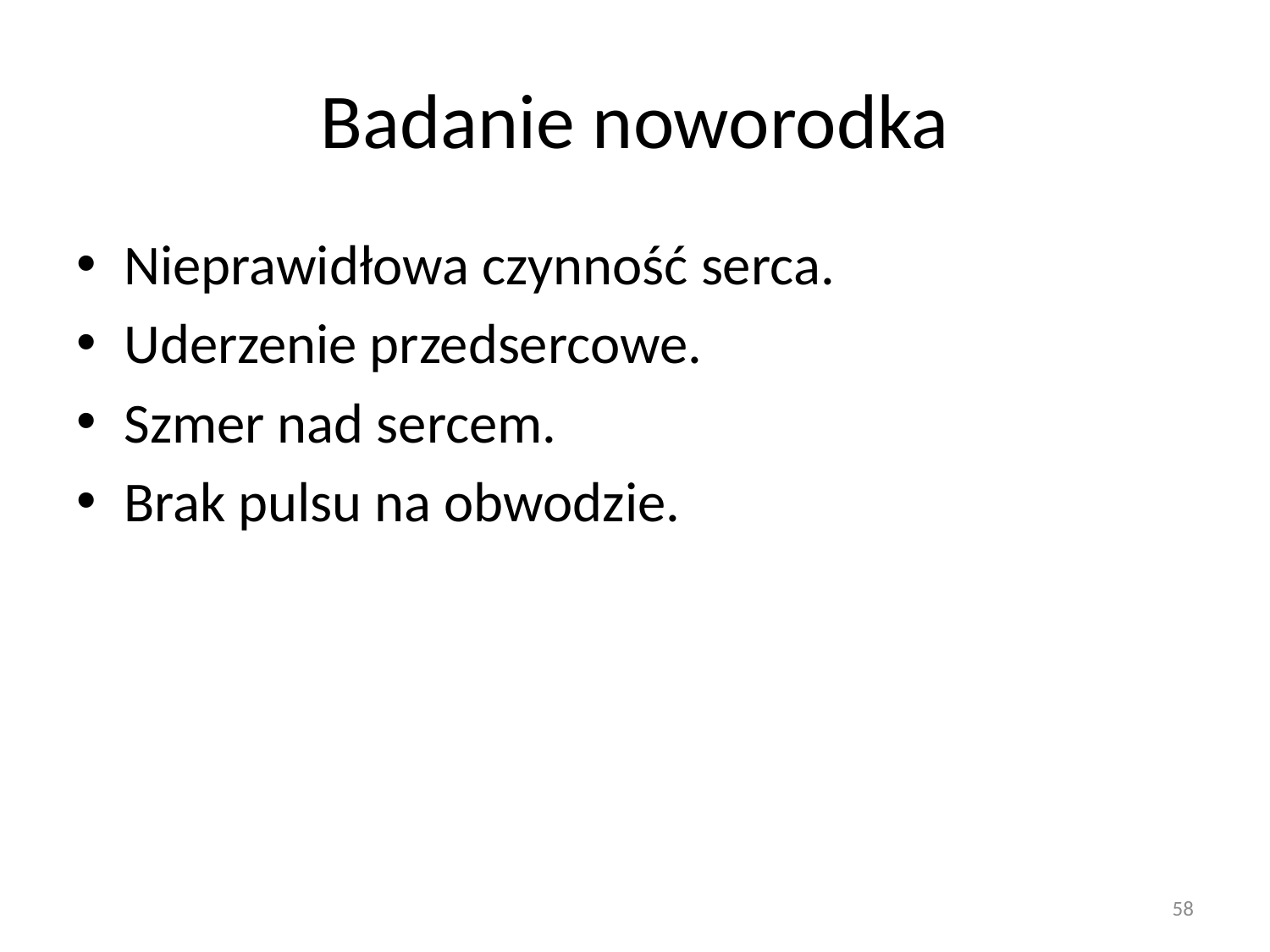

# Badanie noworodka
Nieprawidłowa czynność serca.
Uderzenie przedsercowe.
Szmer nad sercem.
Brak pulsu na obwodzie.
58